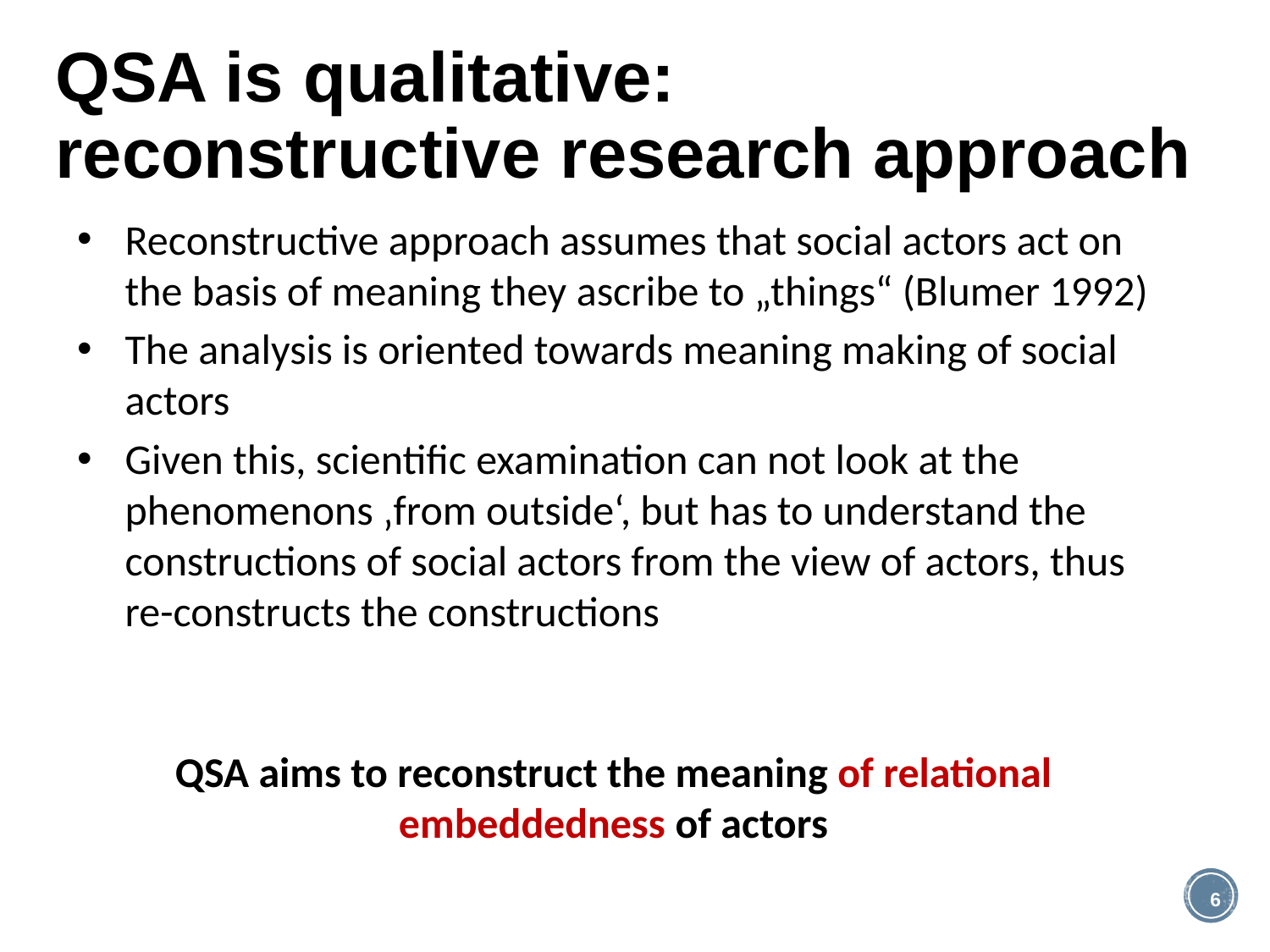

# QSA is qualitative: reconstructive research approach
Reconstructive approach assumes that social actors act on the basis of meaning they ascribe to „things“ (Blumer 1992)
The analysis is oriented towards meaning making of social actors
Given this, scientific examination can not look at the phenomenons ‚from outside‘, but has to understand the constructions of social actors from the view of actors, thus re-constructs the constructions

QSA aims to reconstruct the meaning of relational embeddedness of actors

6